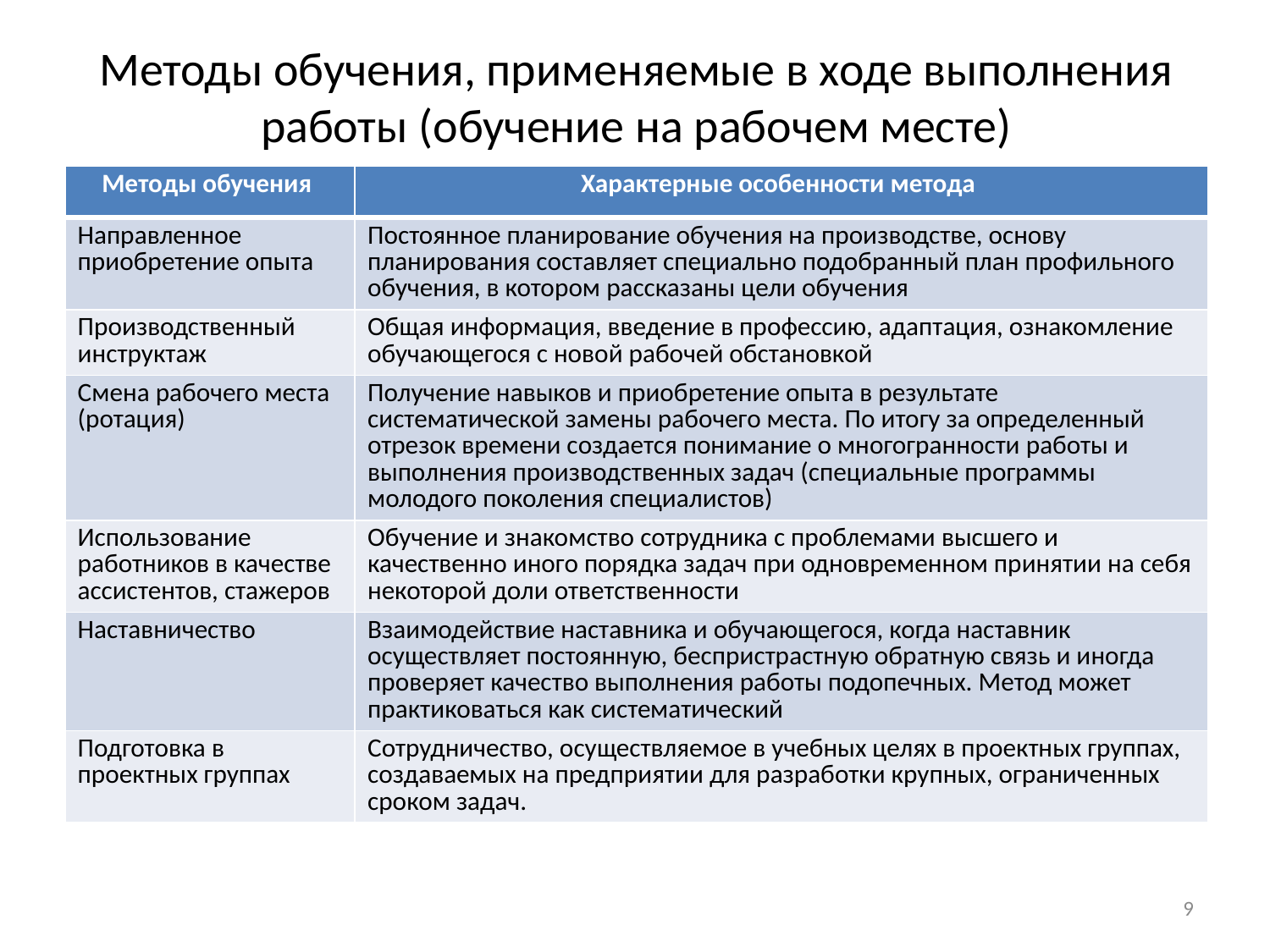

# Методы обучения, применяемые в ходе выполнения работы (обучение на рабочем месте)
| Методы обучения | Характерные особенности метода |
| --- | --- |
| Направленное приобретение опыта | Постоянное планирование обучения на производстве, основу планирования составляет специально подобранный план профильного обучения, в котором рассказаны цели обучения |
| Производственный инструктаж | Общая информация, введение в профессию, адаптация, ознакомление обучающегося с новой рабочей обстановкой |
| Смена рабочего места (ротация) | Получение навыков и приобретение опыта в результате систематической замены рабочего места. По итогу за определенный отрезок времени создается понимание о многогранности работы и выполнения производственных задач (специальные программы молодого поколения специалистов) |
| Использование работников в качестве ассистентов, стажеров | Обучение и знакомство сотрудника с проблемами высшего и качественно иного порядка задач при одновременном принятии на себя некоторой доли ответственности |
| Наставничество | Взаимодействие наставника и обучающегося, когда наставник осуществляет постоянную, беспристрастную обратную связь и иногда проверяет качество выполнения работы подопечных. Метод может практиковаться как систематический |
| Подготовка в проектных группах | Сотрудничество, осуществляемое в учебных целях в проектных группах, создаваемых на предприятии для разработки крупных, ограниченных сроком задач. |

9